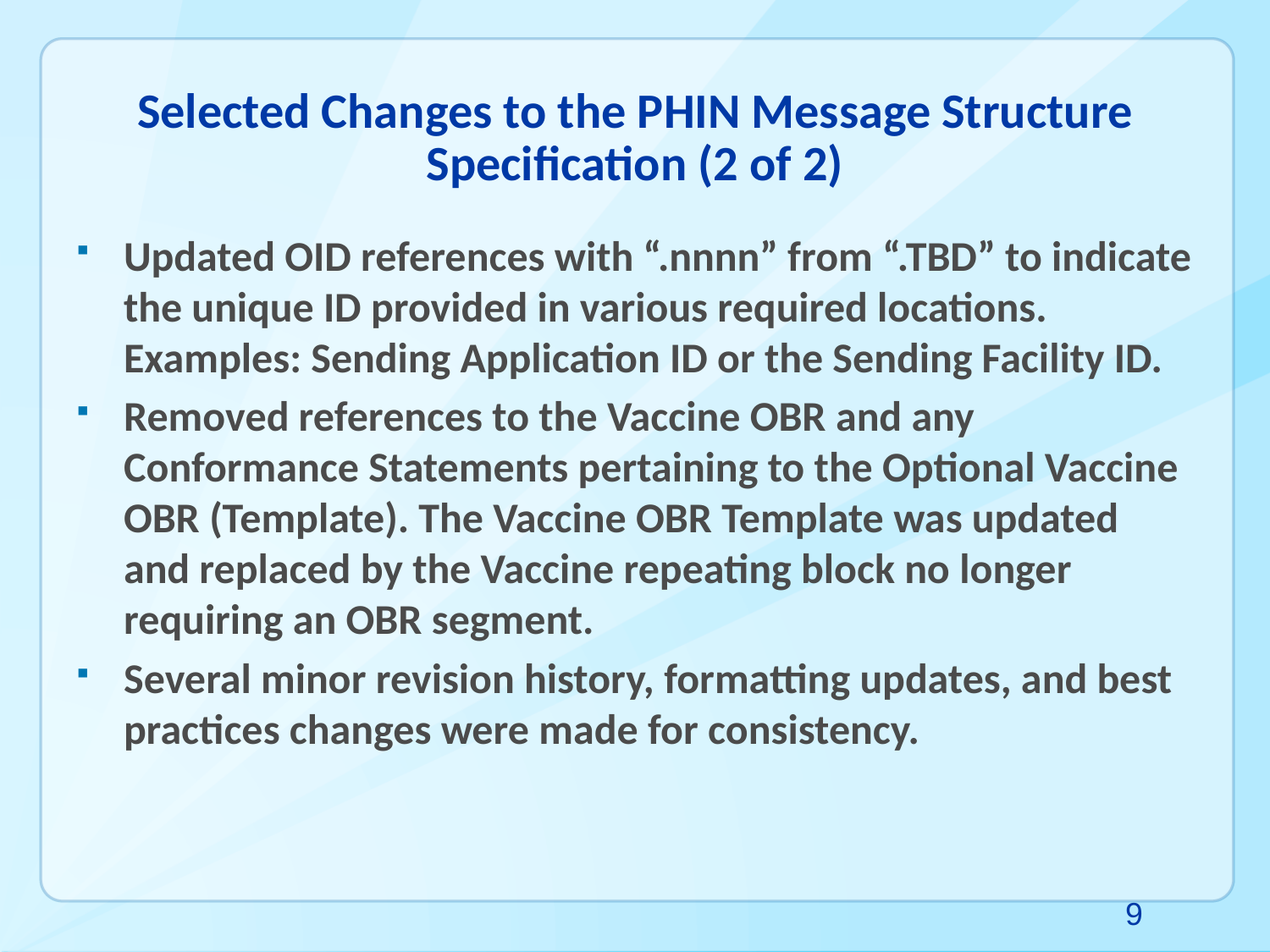

# Selected Changes to the PHIN Message Structure Specification (2 of 2)
Updated OID references with “.nnnn” from “.TBD” to indicate the unique ID provided in various required locations. Examples: Sending Application ID or the Sending Facility ID.
Removed references to the Vaccine OBR and any Conformance Statements pertaining to the Optional Vaccine OBR (Template). The Vaccine OBR Template was updated and replaced by the Vaccine repeating block no longer requiring an OBR segment.
Several minor revision history, formatting updates, and best practices changes were made for consistency.